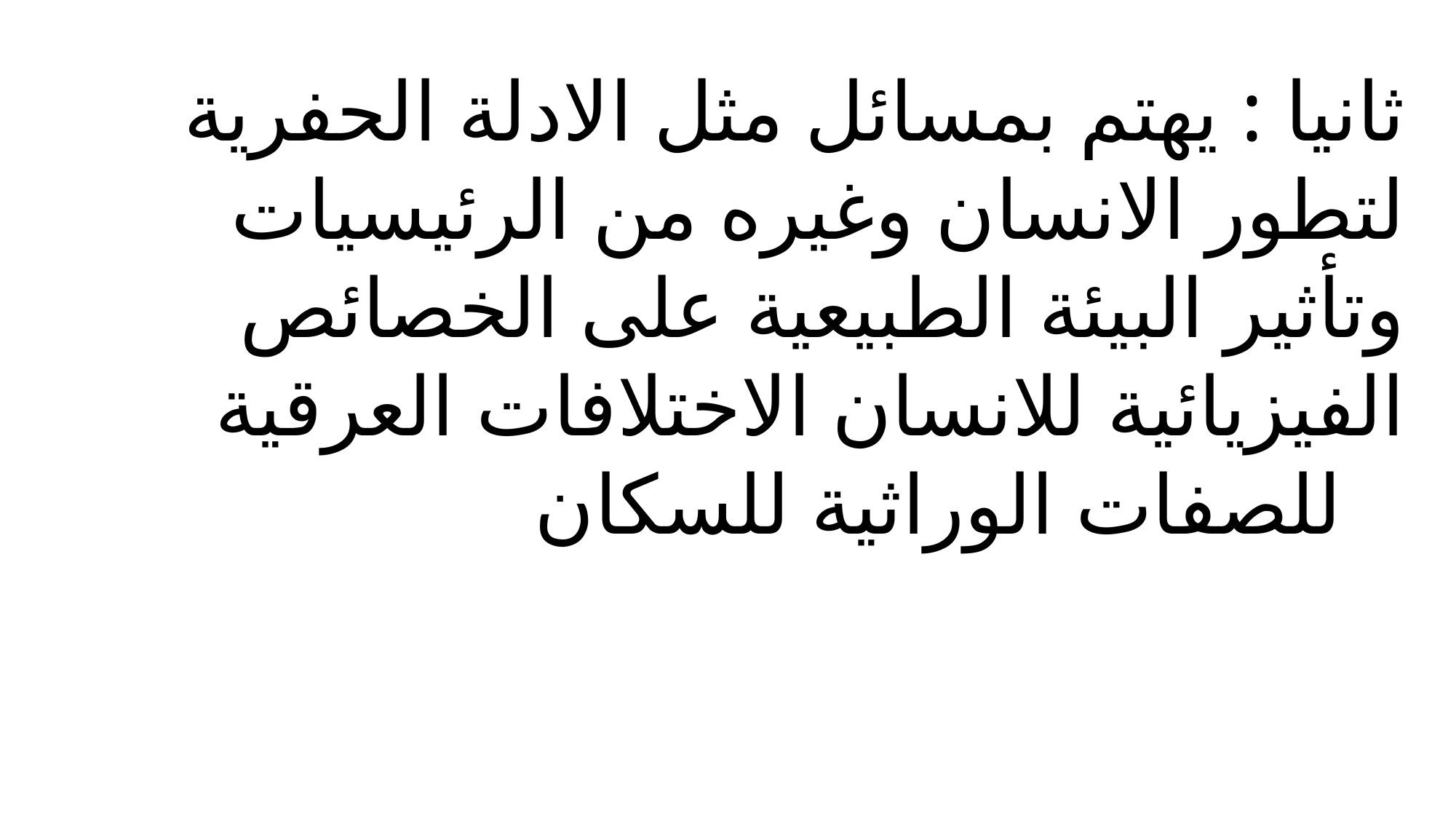

ثانيا : يهتم بمسائل مثل الادلة الحفرية لتطور الانسان وغيره من الرئيسيات وتأثير البيئة الطبيعية على الخصائص الفيزيائية للانسان الاختلافات العرقية للصفات الوراثية للسكان